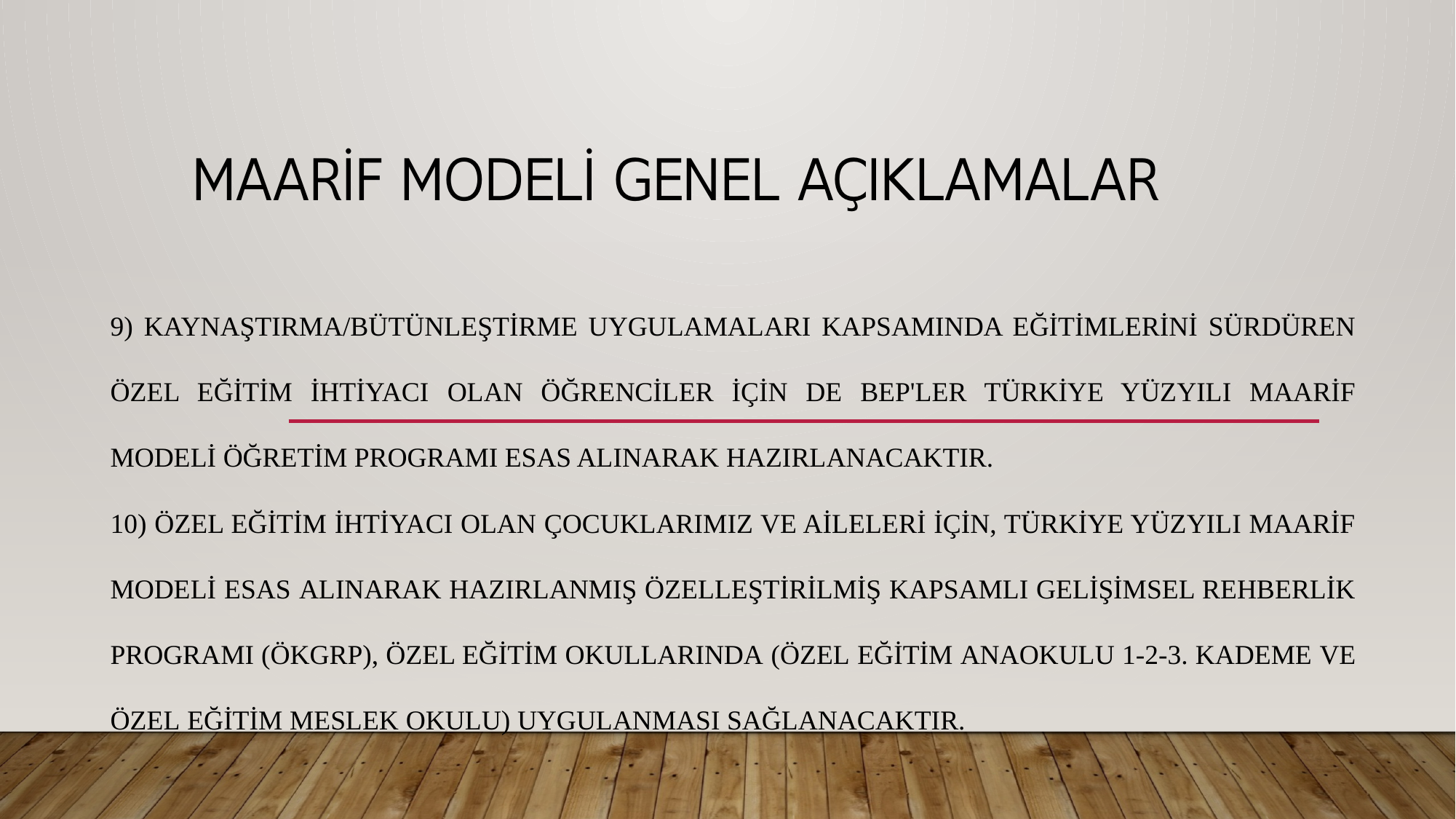

# MAARİF MODELİ GENEL AÇIKLAMALAR
9) Kaynaştırma/bütünleştirme uygulamaları kapsamında eğitimlerini sürdüren özel eğitim ihtiyacı olan öğrenciler için de BEP'ler Türkiye Yüzyılı Maarif Modeli öğretim programı esas alınarak hazırlanacaktır.
10) Özel eğitim ihtiyacı olan çocuklarımız ve aileleri için, Türkiye Yüzyılı Maarif Modeli esas alınarak hazırlanmış Özelleştirilmiş Kapsamlı Gelişimsel Rehberlik Programı (ÖKGRP), özel eğitim okullarında (özel eğitim anaokulu 1-2-3. kademe ve özel eğitim meslek okulu) uygulanması sağlanacaktır.